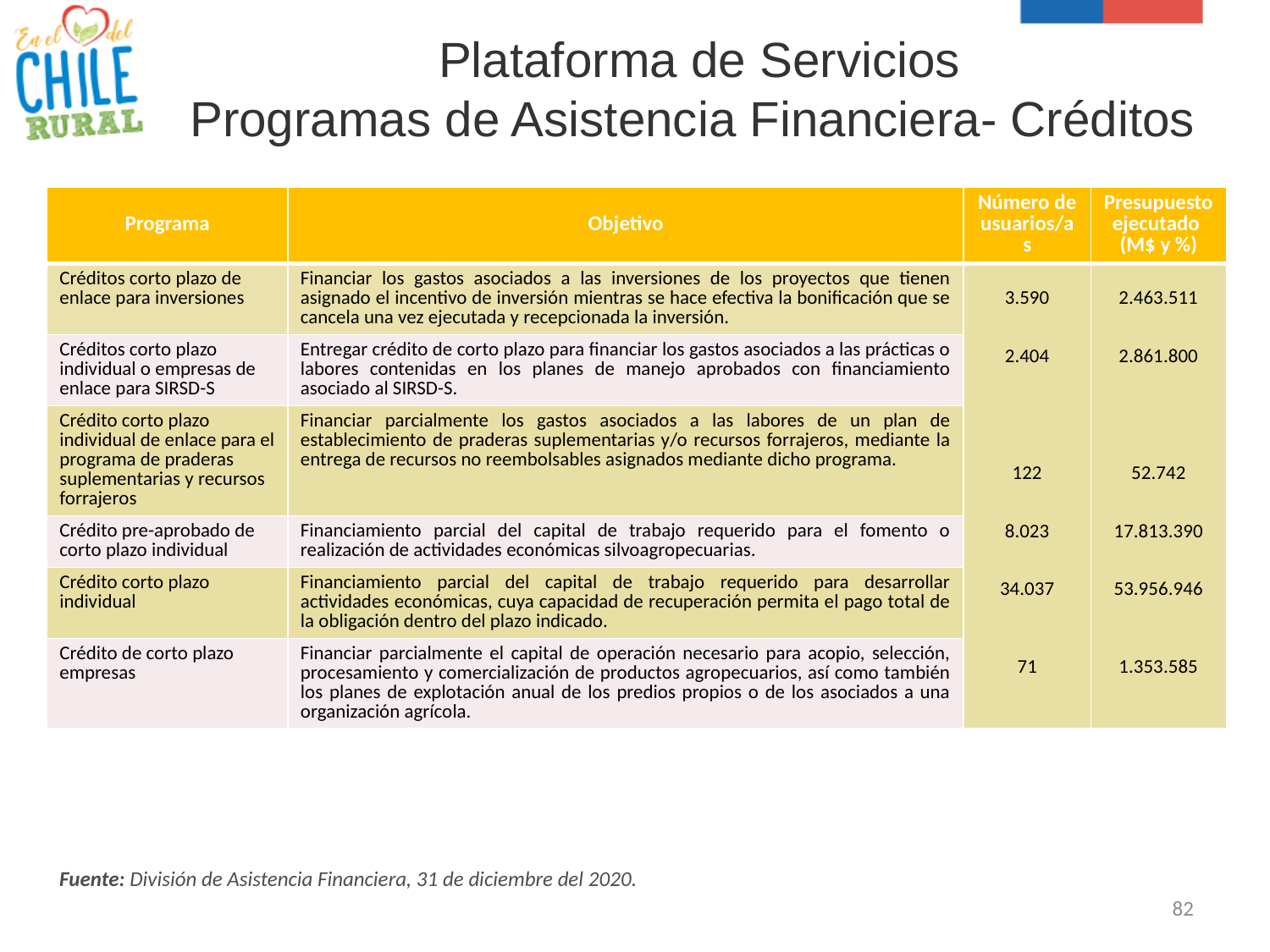

Plataforma de Servicios
Programas de Asistencia Financiera- Créditos
| Programa | Objetivo | Número de usuarios/as | Presupuesto ejecutado (M$ y %) |
| --- | --- | --- | --- |
| Créditos corto plazo de enlace para inversiones | Financiar los gastos asociados a las inversiones de los proyectos que tienen asignado el incentivo de inversión mientras se hace efectiva la bonificación que se cancela una vez ejecutada y recepcionada la inversión. | 3.590 2.404 122 8.023 34.037 71 | 2.463.511 2.861.800 52.742 17.813.390 53.956.946 1.353.585 |
| Créditos corto plazo individual o empresas de enlace para SIRSD-S | Entregar crédito de corto plazo para financiar los gastos asociados a las prácticas o labores contenidas en los planes de manejo aprobados con financiamiento asociado al SIRSD-S. |  |  |
| Crédito corto plazo individual de enlace para el programa de praderas suplementarias y recursos forrajeros | Financiar parcialmente los gastos asociados a las labores de un plan de establecimiento de praderas suplementarias y/o recursos forrajeros, mediante la entrega de recursos no reembolsables asignados mediante dicho programa. |  |  |
| Crédito pre-aprobado de corto plazo individual | Financiamiento parcial del capital de trabajo requerido para el fomento o realización de actividades económicas silvoagropecuarias. |  |  |
| Crédito corto plazo individual | Financiamiento parcial del capital de trabajo requerido para desarrollar actividades económicas, cuya capacidad de recuperación permita el pago total de la obligación dentro del plazo indicado. |  |  |
| Crédito de corto plazo empresas | Financiar parcialmente el capital de operación necesario para acopio, selección, procesamiento y comercialización de productos agropecuarios, así como también los planes de explotación anual de los predios propios o de los asociados a una organización agrícola. |  |  |
Fuente: División de Asistencia Financiera, 31 de diciembre del 2020.
82